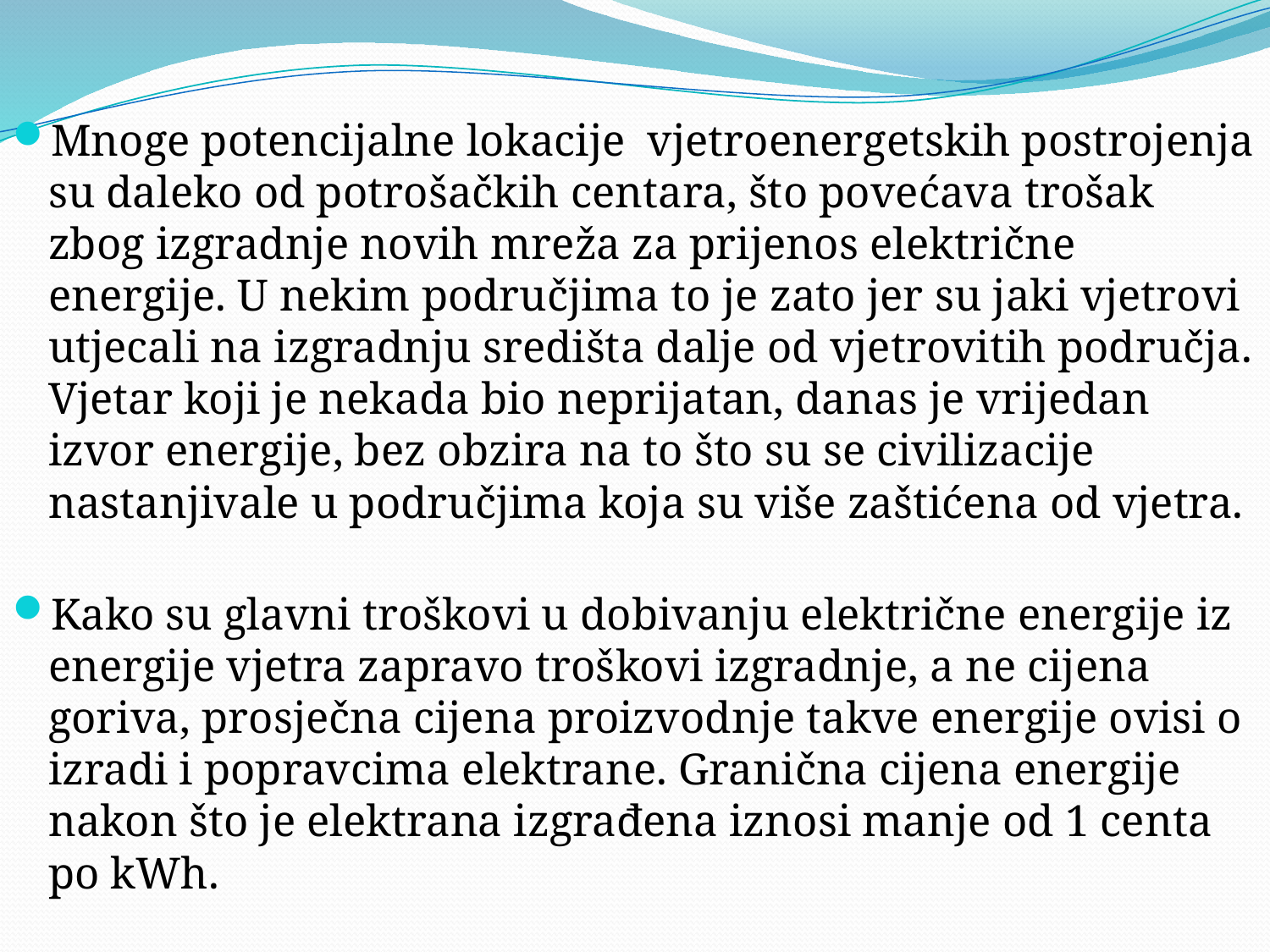

Mnoge potencijalne lokacije  vjetroenergetskih postrojenja su daleko od potrošačkih centara, što povećava trošak zbog izgradnje novih mreža za prijenos električne energije. U nekim područjima to je zato jer su jaki vjetrovi utjecali na izgradnju središta dalje od vjetrovitih područja. Vjetar koji je nekada bio neprijatan, danas je vrijedan izvor energije, bez obzira na to što su se civilizacije nastanjivale u područjima koja su više zaštićena od vjetra.
Kako su glavni troškovi u dobivanju električne energije iz energije vjetra zapravo troškovi izgradnje, a ne cijena goriva, prosječna cijena proizvodnje takve energije ovisi o izradi i popravcima elektrane. Granična cijena energije nakon što je elektrana izgrađena iznosi manje od 1 centa po kWh.